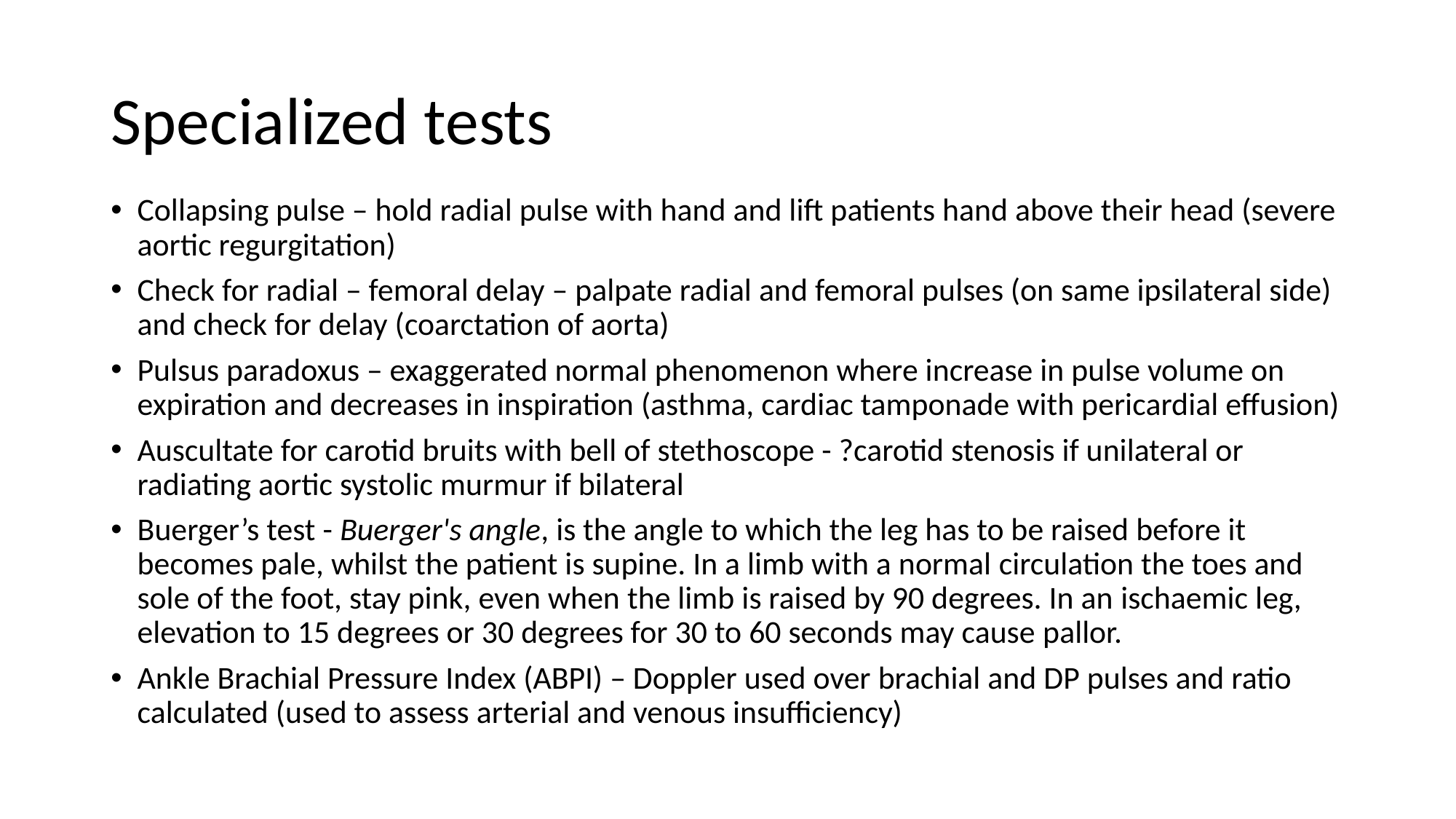

# Specialized tests
Collapsing pulse – hold radial pulse with hand and lift patients hand above their head (severe aortic regurgitation)
Check for radial – femoral delay – palpate radial and femoral pulses (on same ipsilateral side) and check for delay (coarctation of aorta)
Pulsus paradoxus – exaggerated normal phenomenon where increase in pulse volume on expiration and decreases in inspiration (asthma, cardiac tamponade with pericardial effusion)
Auscultate for carotid bruits with bell of stethoscope - ?carotid stenosis if unilateral or radiating aortic systolic murmur if bilateral
Buerger’s test - Buerger's angle, is the angle to which the leg has to be raised before it becomes pale, whilst the patient is supine. In a limb with a normal circulation the toes and sole of the foot, stay pink, even when the limb is raised by 90 degrees. In an ischaemic leg, elevation to 15 degrees or 30 degrees for 30 to 60 seconds may cause pallor.
Ankle Brachial Pressure Index (ABPI) – Doppler used over brachial and DP pulses and ratio calculated (used to assess arterial and venous insufficiency)